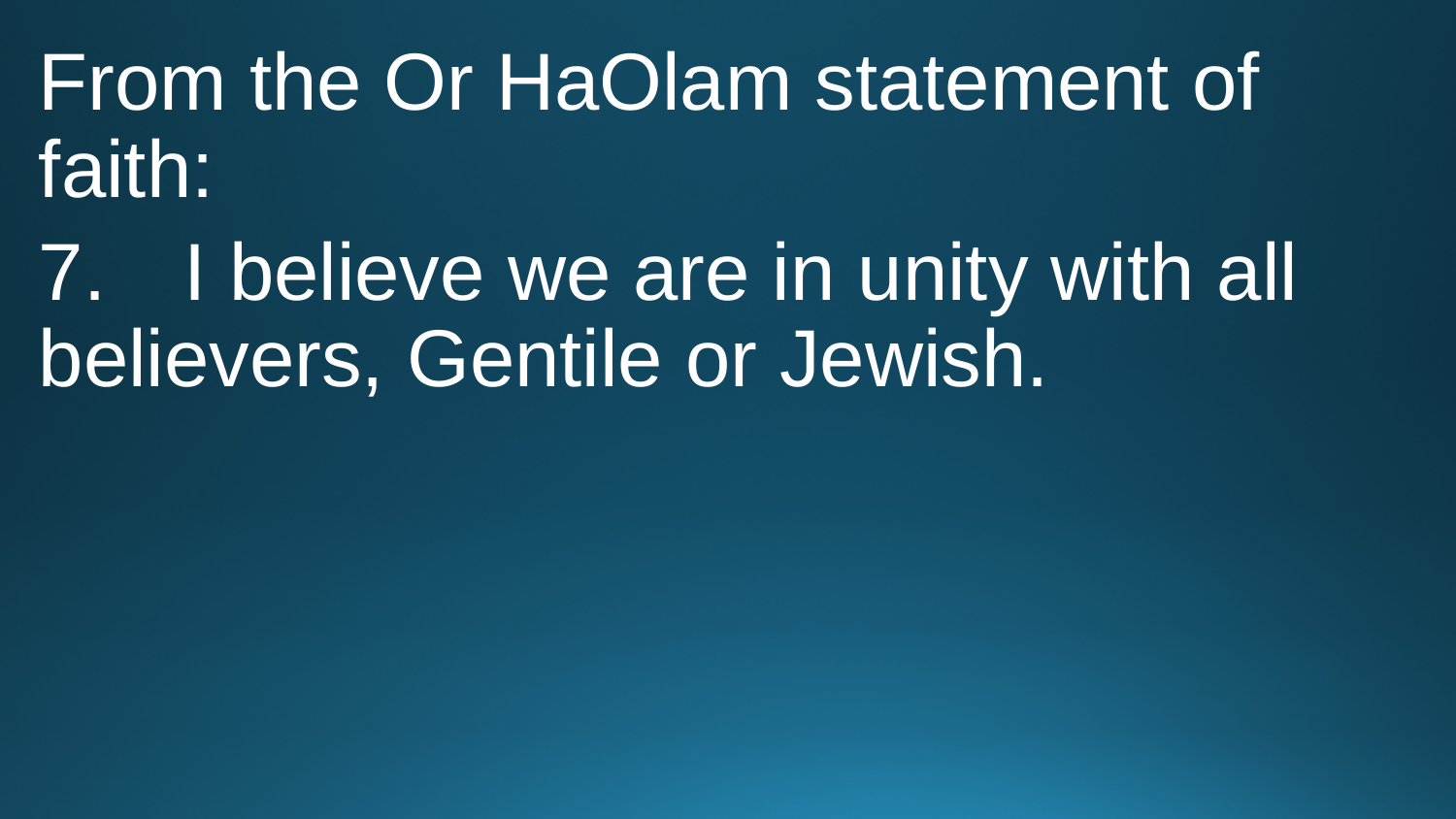

From the Or HaOlam statement of faith:
7.	I believe we are in unity with all believers, Gentile or Jewish.